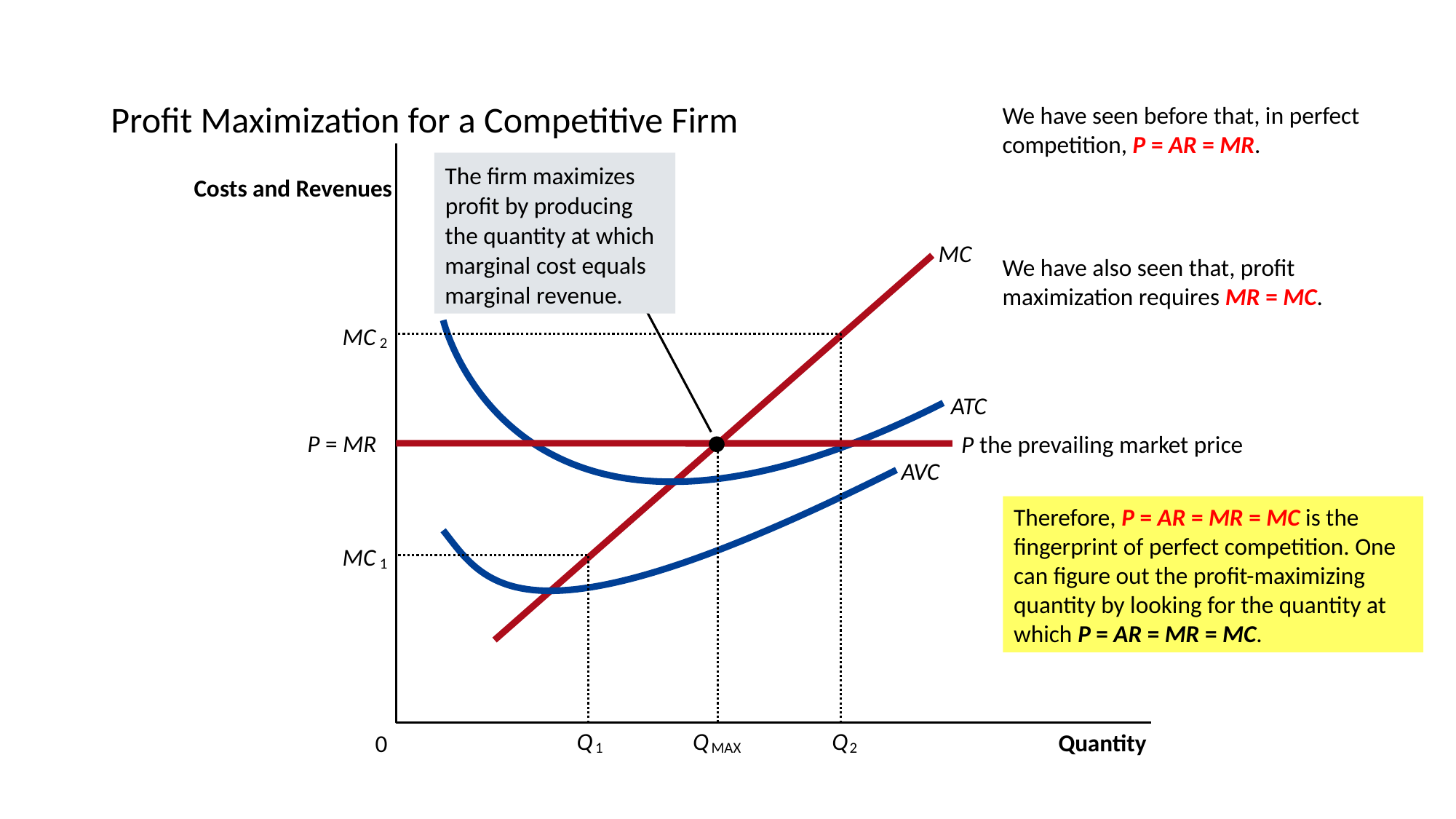

# Profit Maximization for a Competitive Firm
We have seen before that, in perfect competition, P = AR = MR.

The firm maximizes
profit by producing
the quantity at which
marginal cost equals
marginal revenue.

Costs and Revenues
MC

We have also seen that, profit maximization requires MR = MC.

ATC
MC
2

Q
2
 P = MR
 P the prevailing market price

Q
MAX
AVC

Therefore, P = AR = MR = MC is the fingerprint of perfect competition. One can figure out the profit-maximizing quantity by looking for the quantity at which P = AR = MR = MC.
MC
1

Q
1
Quantity
0